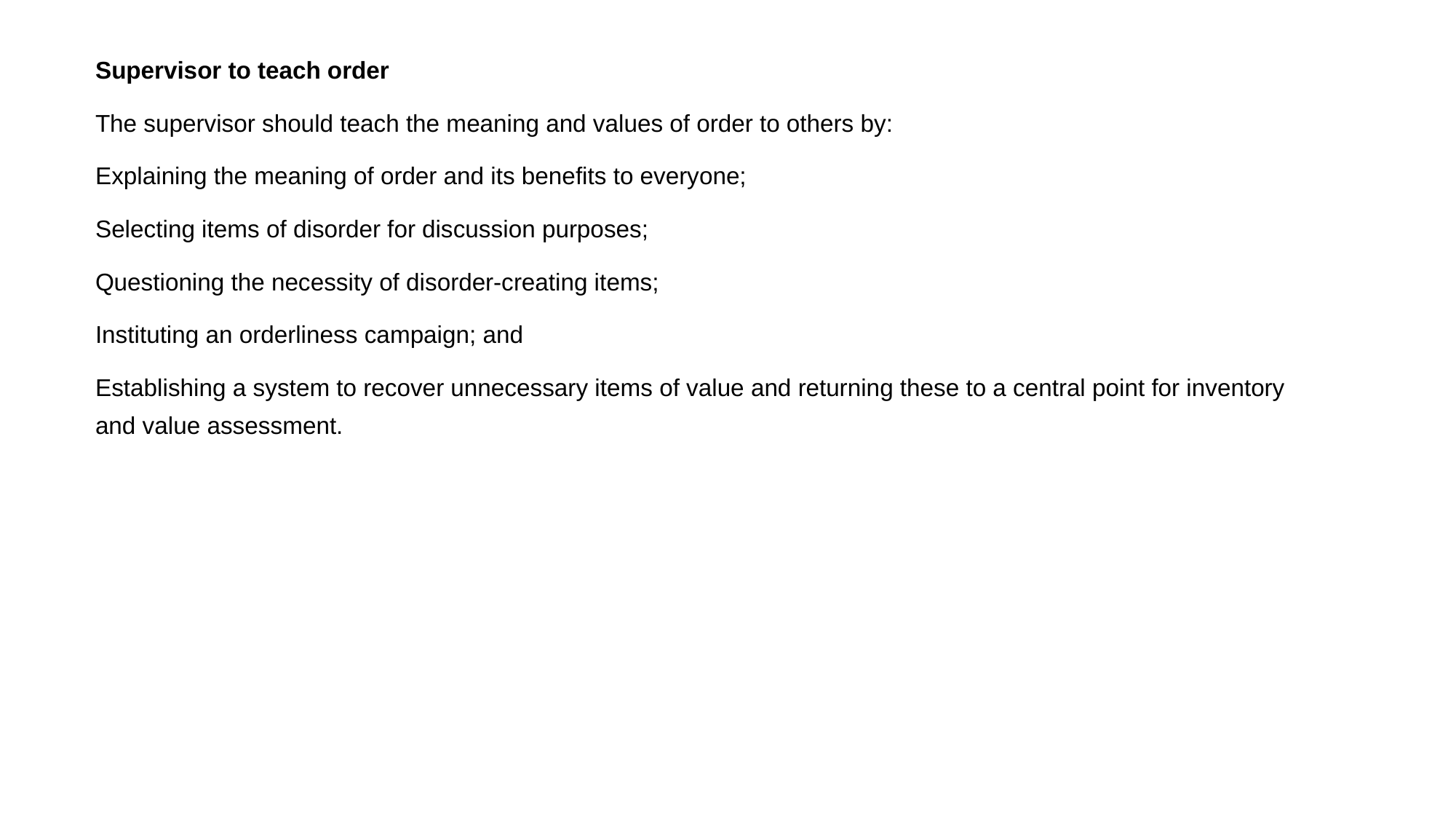

Supervisor to teach order
The supervisor should teach the meaning and values of order to others by:
Explaining the meaning of order and its benefits to everyone;
Selecting items of disorder for discussion purposes;
Questioning the necessity of disorder-creating items;
Instituting an orderliness campaign; and
Establishing a system to recover unnecessary items of value and returning these to a central point for inventory and value assessment.